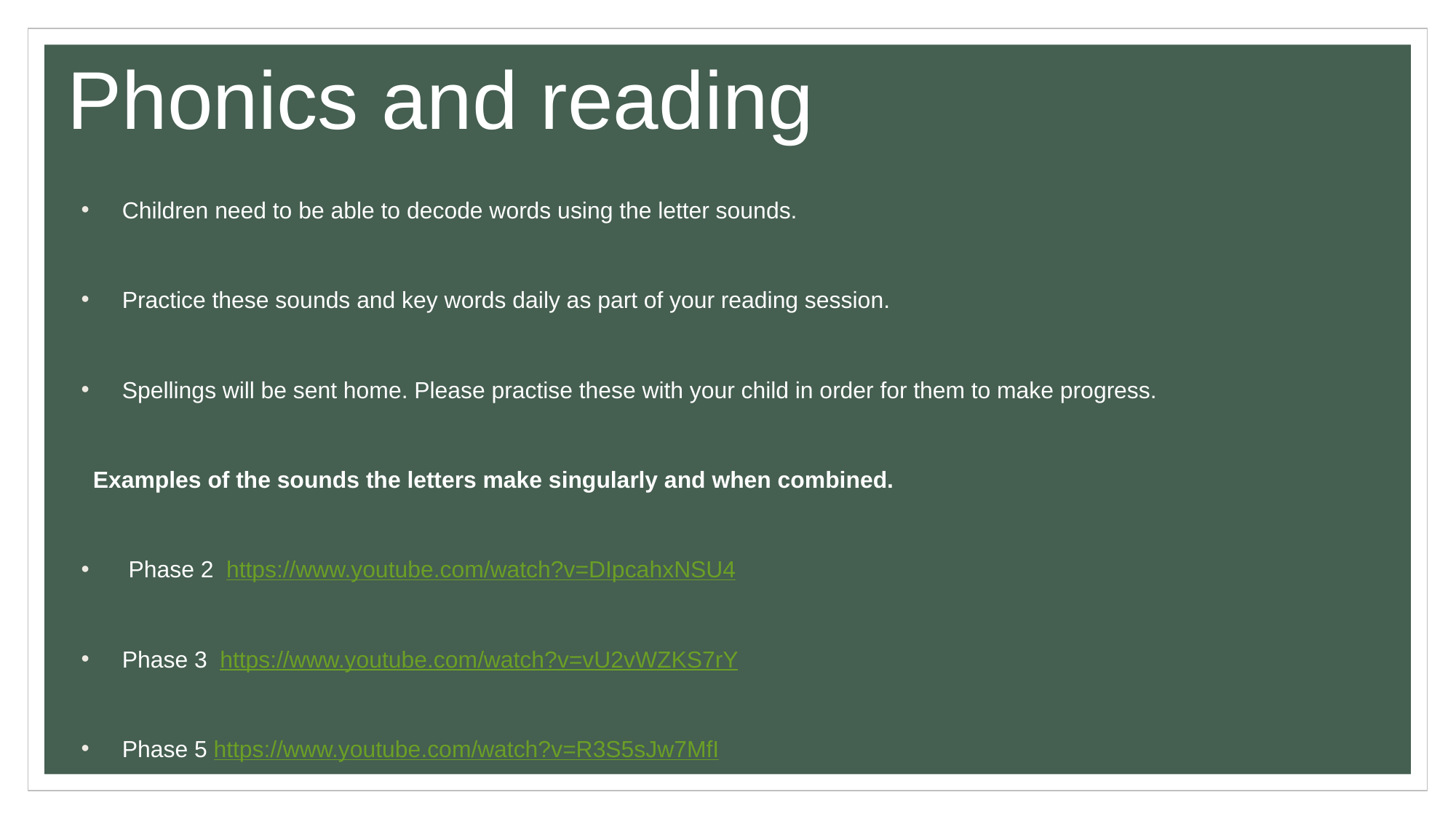

# Phonics and reading
Children need to be able to decode words using the letter sounds.

Practice these sounds and key words daily as part of your reading session.

Spellings will be sent home. Please practise these with your child in order for them to make progress.

    Examples of the sounds the letters make singularly and when combined.

 Phase 2  https://www.youtube.com/watch?v=DIpcahxNSU4

Phase 3  https://www.youtube.com/watch?v=vU2vWZKS7rY

Phase 5 https://www.youtube.com/watch?v=R3S5sJw7MfI